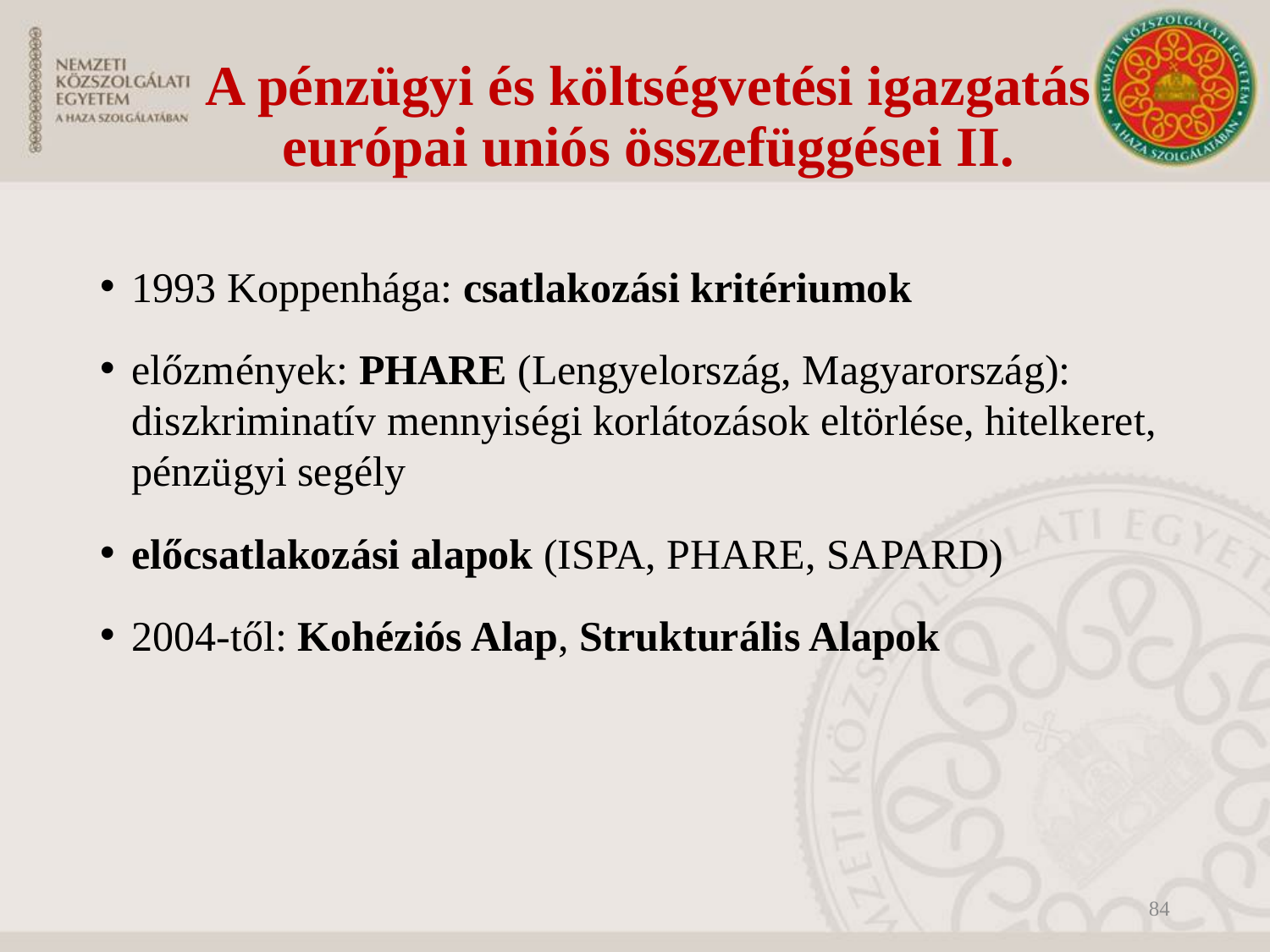

# A pénzügyi és költségvetési igazgatás európai uniós összefüggései II.
1993 Koppenhága: csatlakozási kritériumok
előzmények: PHARE (Lengyelország, Magyarország): diszkriminatív mennyiségi korlátozások eltörlése, hitelkeret, pénzügyi segély
előcsatlakozási alapok (ISPA, PHARE, SAPARD)
2004-től: Kohéziós Alap, Strukturális Alapok

84